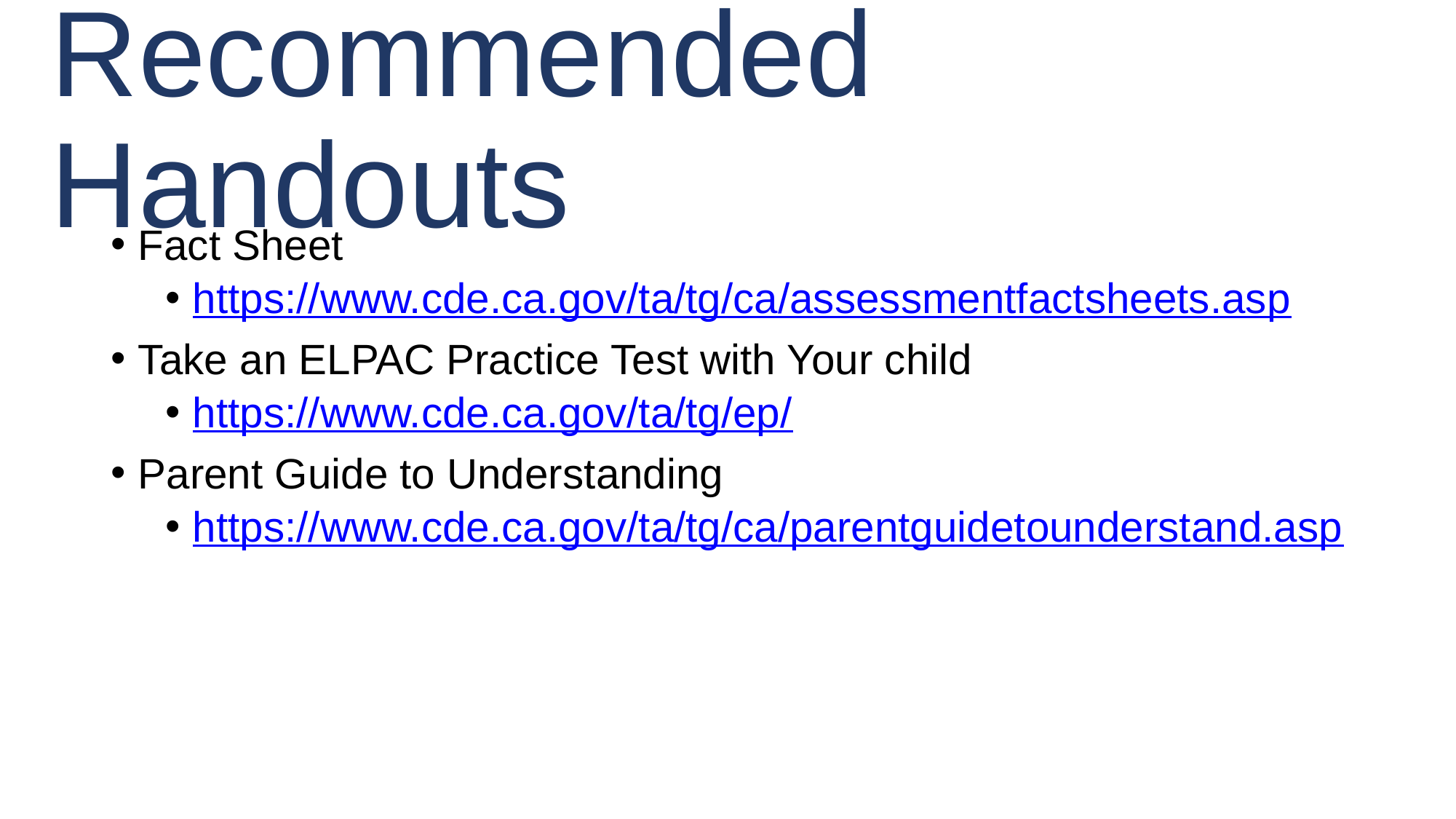

# Recommended Handouts
Fact Sheet
https://www.cde.ca.gov/ta/tg/ca/assessmentfactsheets.asp
Take an ELPAC Practice Test with Your child
https://www.cde.ca.gov/ta/tg/ep/
Parent Guide to Understanding
https://www.cde.ca.gov/ta/tg/ca/parentguidetounderstand.asp